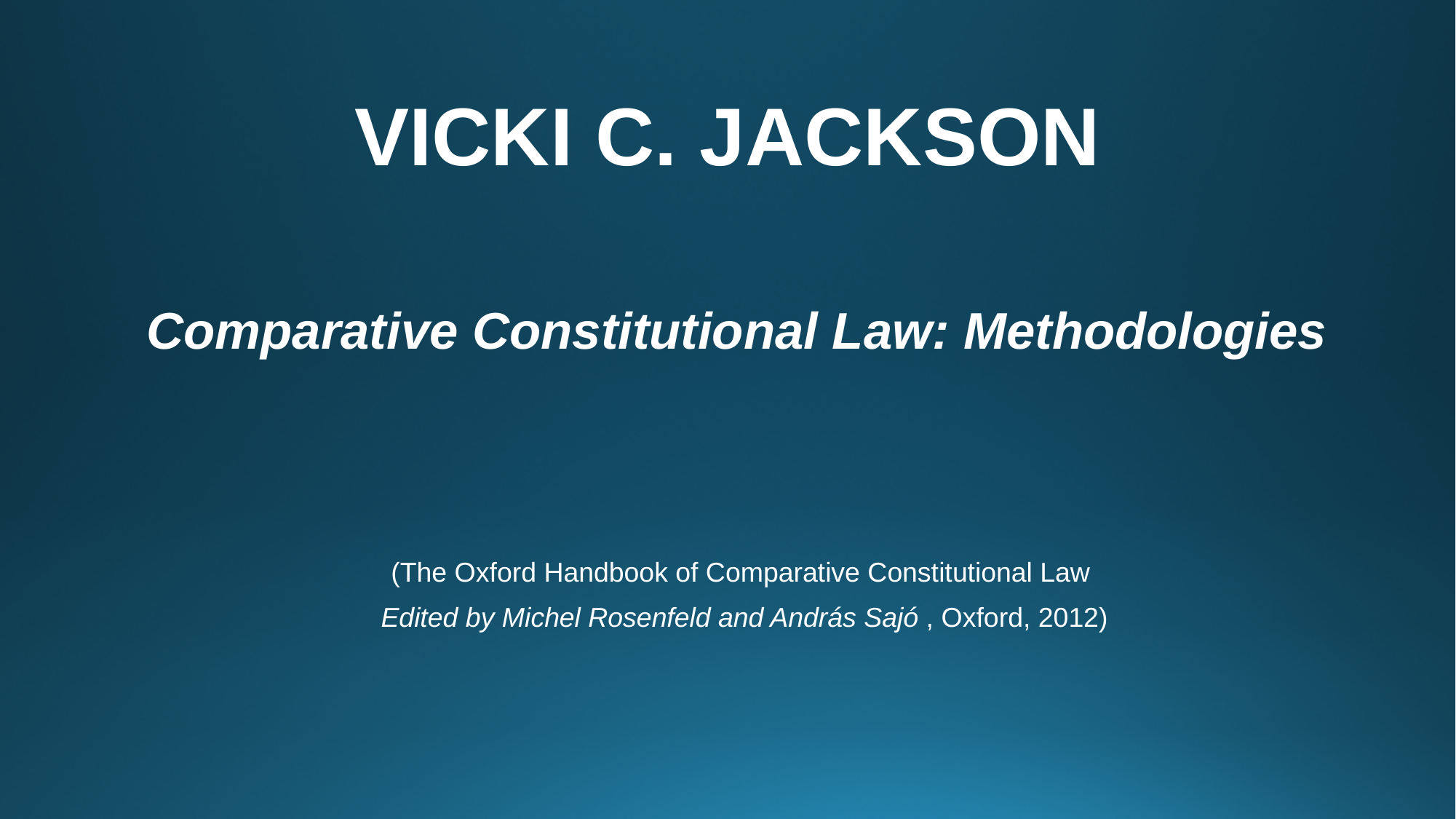

# VICKI C. JACKSON
Comparative Constitutional Law: Methodologies

(The Oxford Handbook of Comparative Constitutional Law
Edited by Michel Rosenfeld and András Sajó , Oxford, 2012)